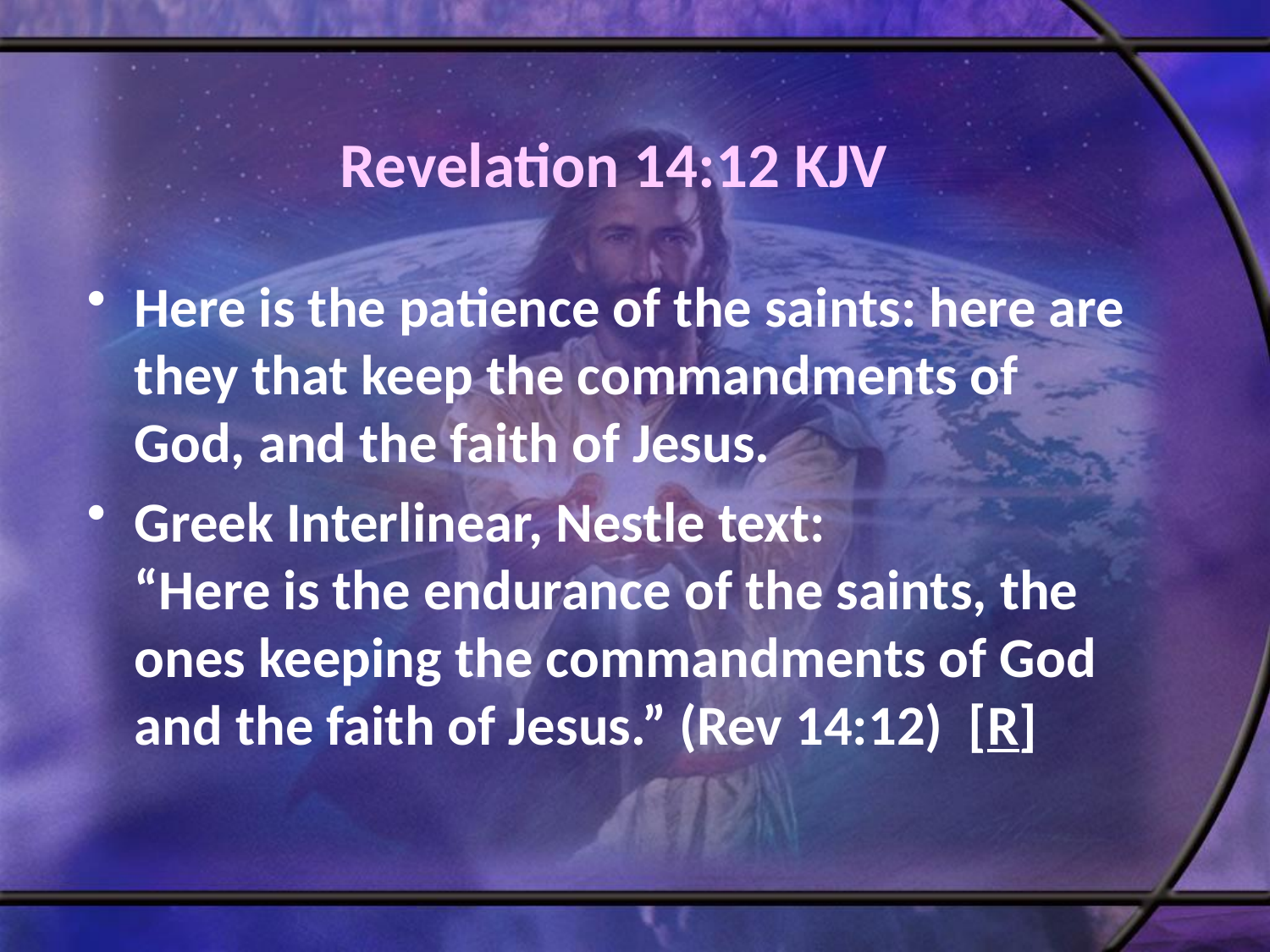

# Revelation 14:12 KJV
Here is the patience of the saints: here are they that keep the commandments of God, and the faith of Jesus.
Greek Interlinear, Nestle text:
“Here is the endurance of the saints, the ones keeping the commandments of God and the faith of Jesus.” (Rev 14:12)  [R]